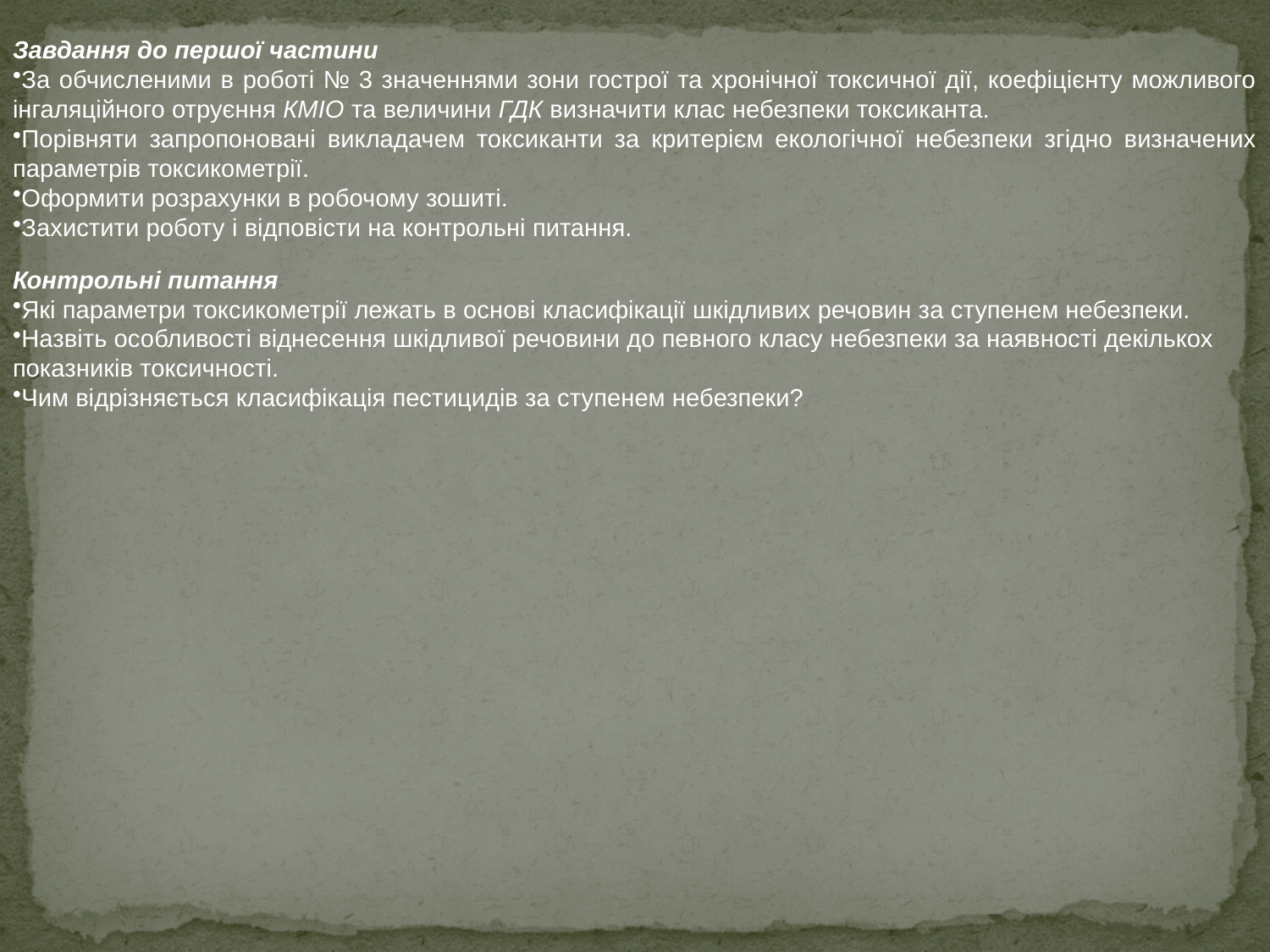

Завдання до першої частини
За обчисленими в роботі № 3 значеннями зони гострої та хронічної токсичної дії, коефіцієнту можливого інгаляційного отруєння КМІО та величини ГДК визначити клас небезпеки токсиканта.
Порівняти запропоновані викладачем токсиканти за критерієм екологічної небезпеки згідно визначених параметрів токсикометрії.
Оформити розрахунки в робочому зошиті.
Захистити роботу і відповісти на контрольні питання.
Контрольні питання
Які параметри токсикометрії лежать в основі класифікації шкідливих речовин за ступенем небезпеки.
Назвіть особливості віднесення шкідливої речовини до певного класу небезпеки за наявності декількох показників токсичності.
Чим відрізняється класифікація пестицидів за ступенем небезпеки?